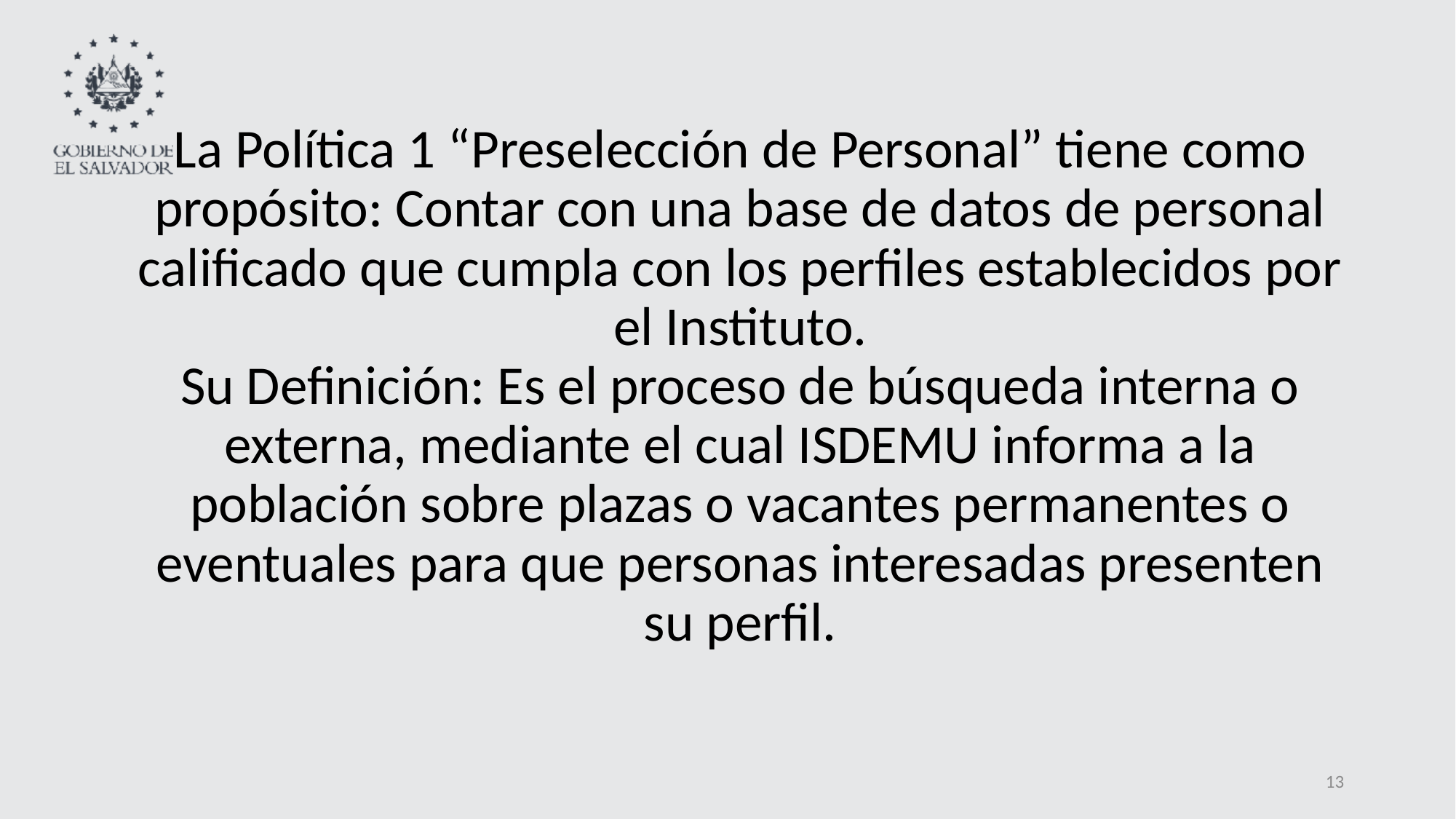

# La Política 1 “Preselección de Personal” tiene como propósito: Contar con una base de datos de personal calificado que cumpla con los perfiles establecidos por el Instituto. Su Definición: Es el proceso de búsqueda interna o externa, mediante el cual ISDEMU informa a la población sobre plazas o vacantes permanentes o eventuales para que personas interesadas presenten su perfil.
13